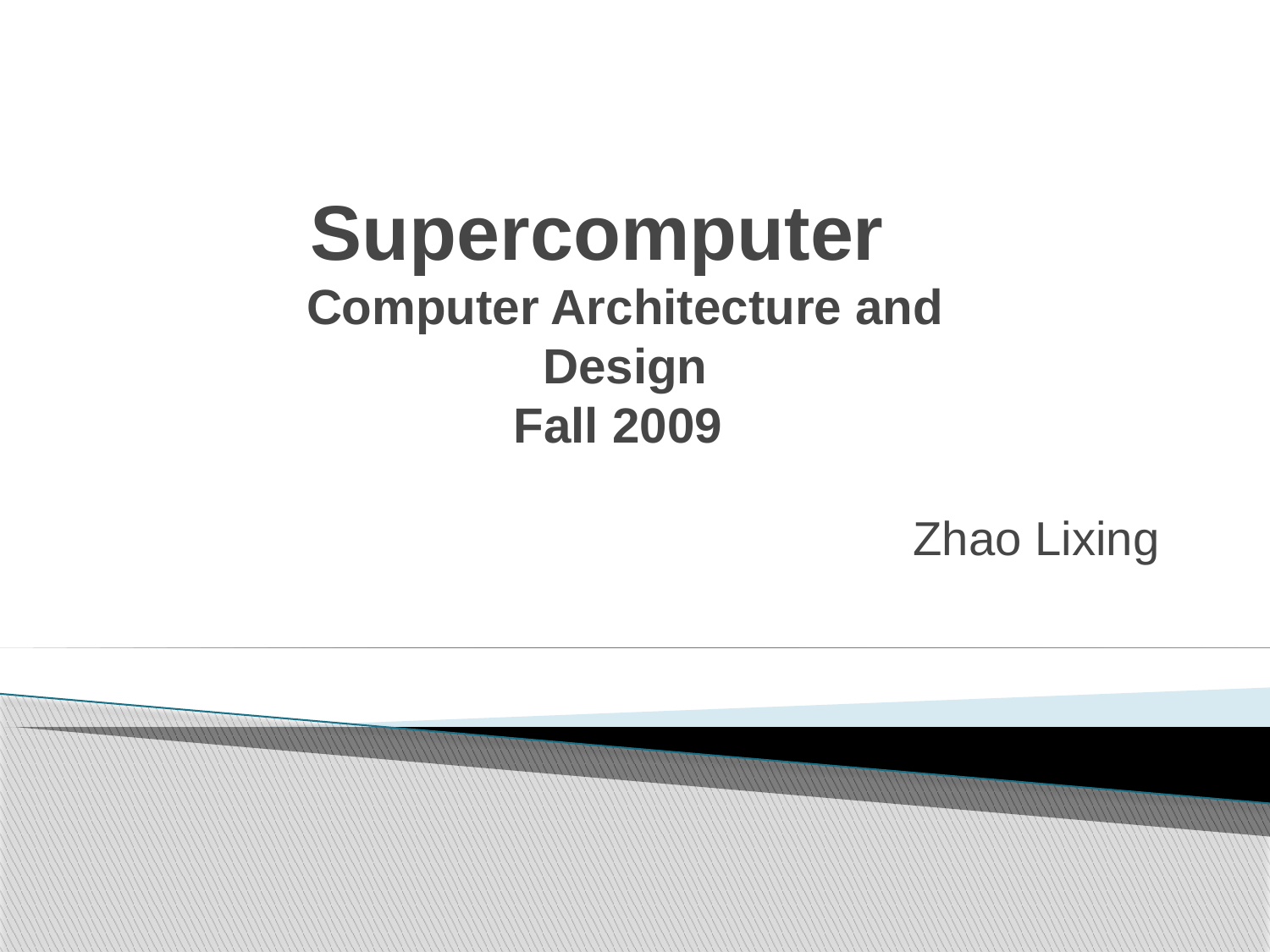

# Supercomputer Computer Architecture and Design Fall 2009
Zhao Lixing